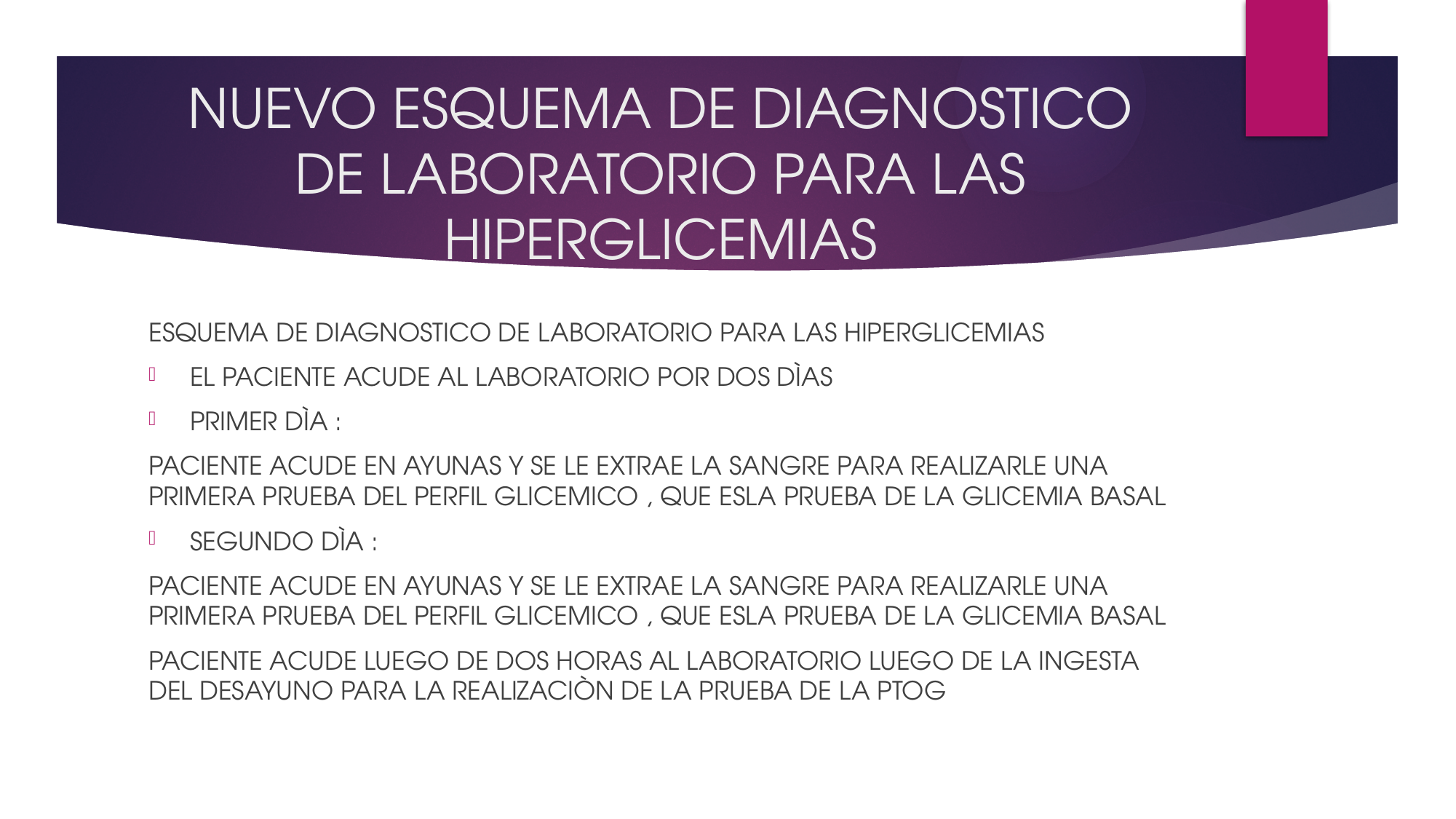

# NUEVO ESQUEMA DE DIAGNOSTICO DE LABORATORIO PARA LAS HIPERGLICEMIAS
ESQUEMA DE DIAGNOSTICO DE LABORATORIO PARA LAS HIPERGLICEMIAS
EL PACIENTE ACUDE AL LABORATORIO POR DOS DÌAS
PRIMER DÌA :
PACIENTE ACUDE EN AYUNAS Y SE LE EXTRAE LA SANGRE PARA REALIZARLE UNA PRIMERA PRUEBA DEL PERFIL GLICEMICO , QUE ESLA PRUEBA DE LA GLICEMIA BASAL
SEGUNDO DÌA :
PACIENTE ACUDE EN AYUNAS Y SE LE EXTRAE LA SANGRE PARA REALIZARLE UNA PRIMERA PRUEBA DEL PERFIL GLICEMICO , QUE ESLA PRUEBA DE LA GLICEMIA BASAL
PACIENTE ACUDE LUEGO DE DOS HORAS AL LABORATORIO LUEGO DE LA INGESTA DEL DESAYUNO PARA LA REALIZACIÒN DE LA PRUEBA DE LA PTOG